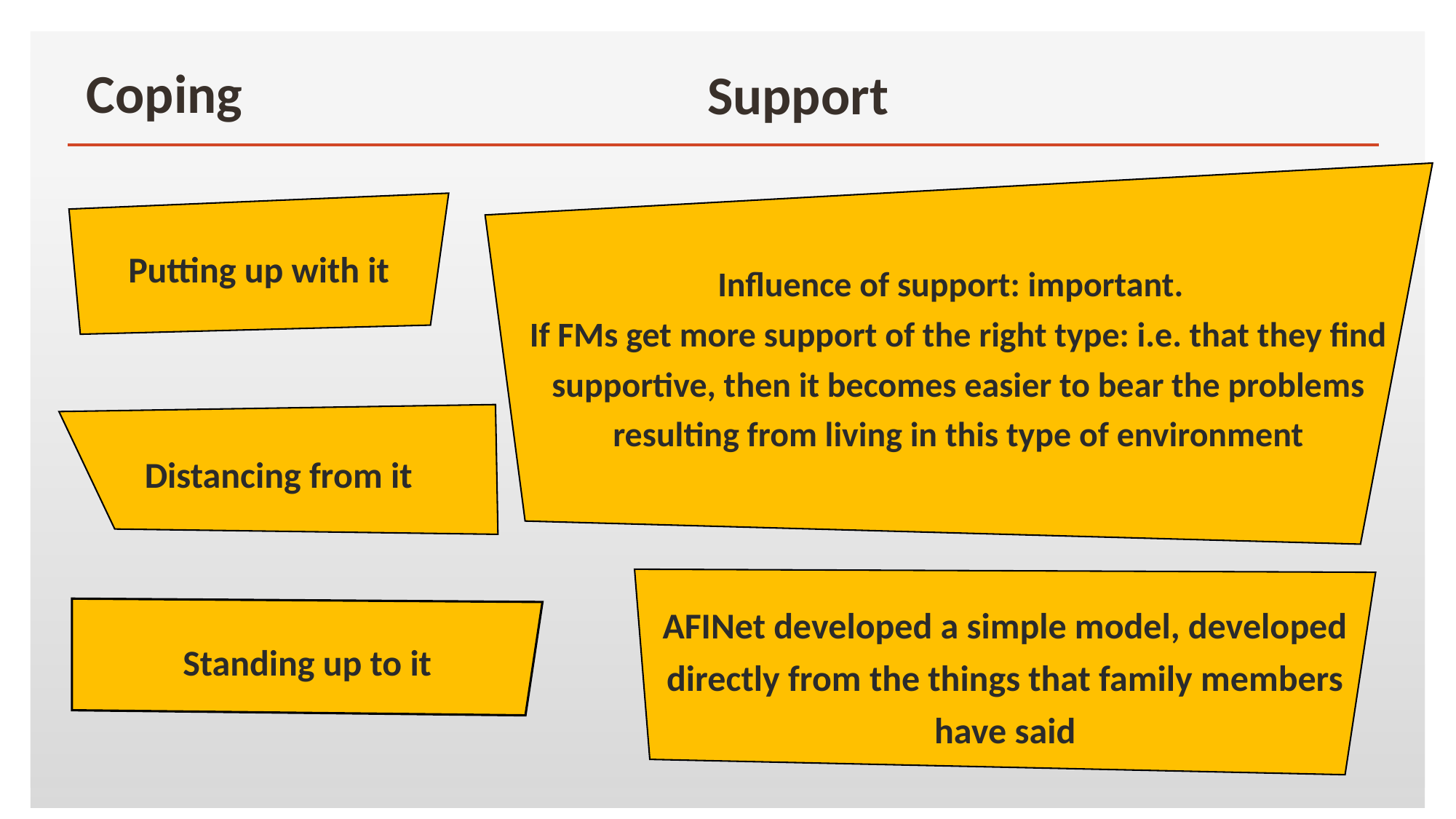

Support
# Coping
Influence of support: important.
If FMs get more support of the right type: i.e. that they find supportive, then it becomes easier to bear the problems resulting from living in this type of environment
Putting up with it
Distancing from it

AFINet developed a simple model, developed directly from the things that family members have said
Standing up to it